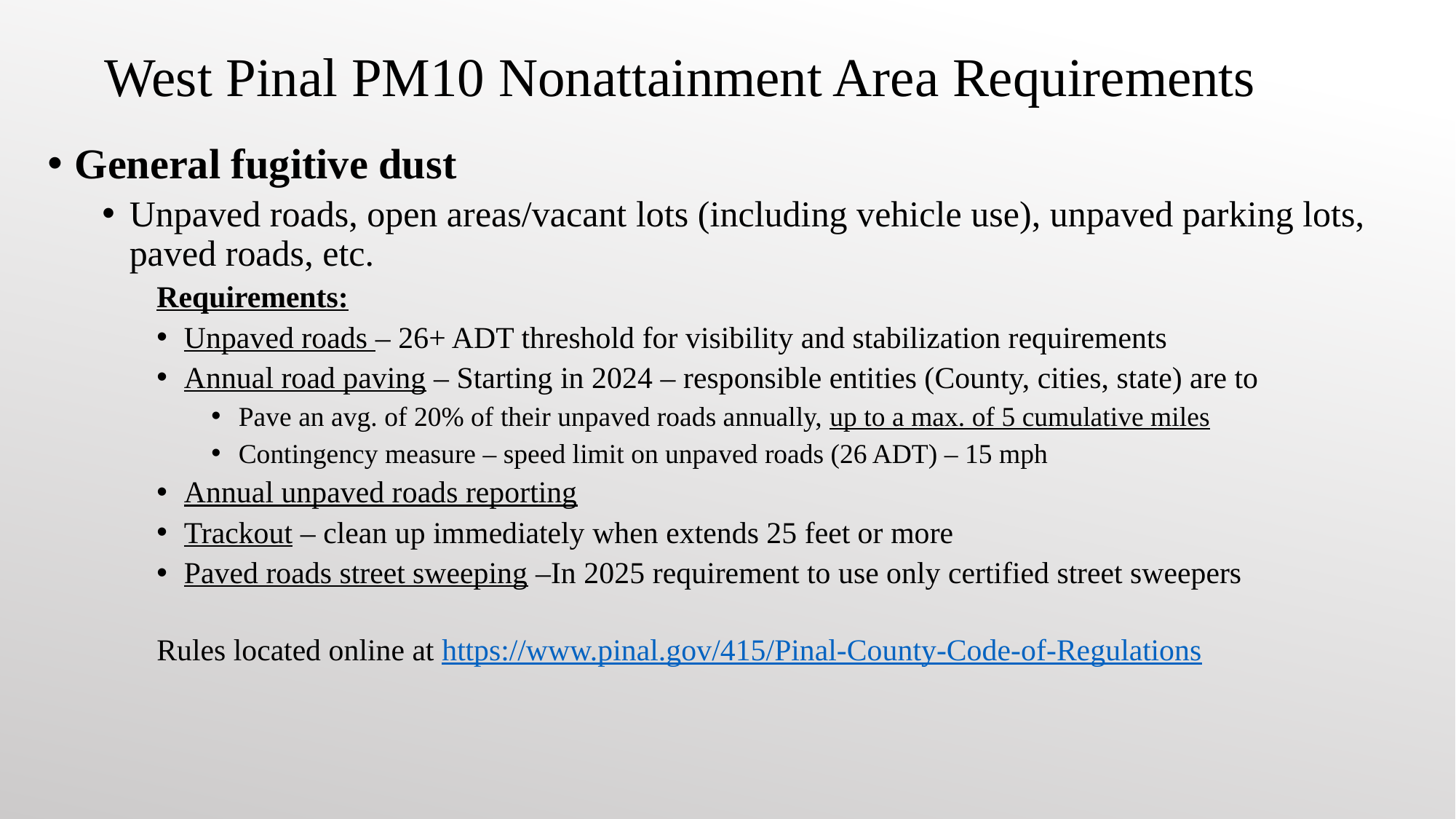

West Pinal PM10 Nonattainment Area Requirements
General fugitive dust
Unpaved roads, open areas/vacant lots (including vehicle use), unpaved parking lots, paved roads, etc.
Requirements:
Unpaved roads – 26+ ADT threshold for visibility and stabilization requirements
Annual road paving – Starting in 2024 – responsible entities (County, cities, state) are to
Pave an avg. of 20% of their unpaved roads annually, up to a max. of 5 cumulative miles
Contingency measure – speed limit on unpaved roads (26 ADT) – 15 mph
Annual unpaved roads reporting
Trackout – clean up immediately when extends 25 feet or more
Paved roads street sweeping –In 2025 requirement to use only certified street sweepers

Rules located online at https://www.pinal.gov/415/Pinal-County-Code-of-Regulations